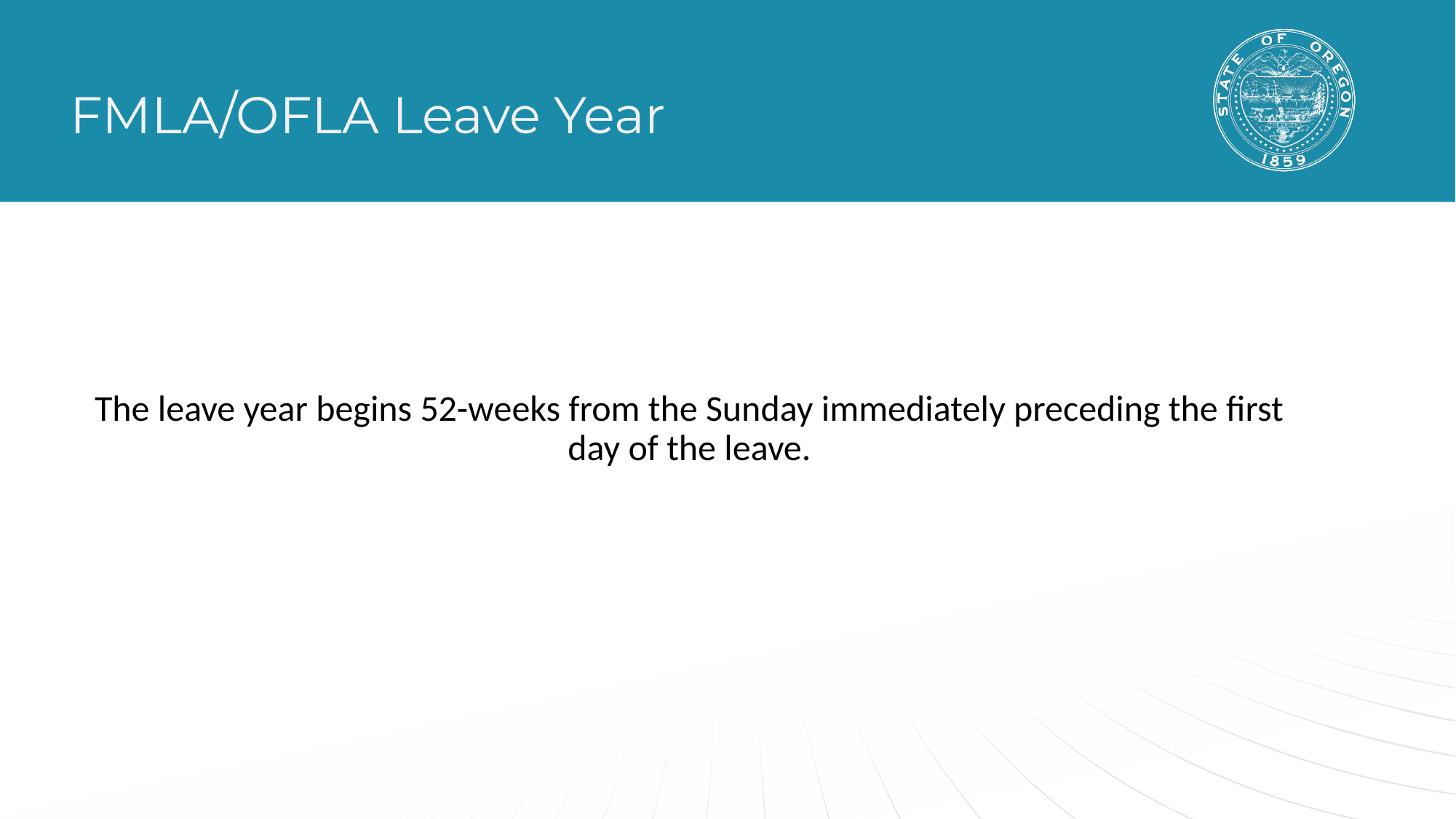

# FMLA/OFLA Leave Year

The leave year begins 52-weeks from the Sunday immediately preceding the first day of the leave.